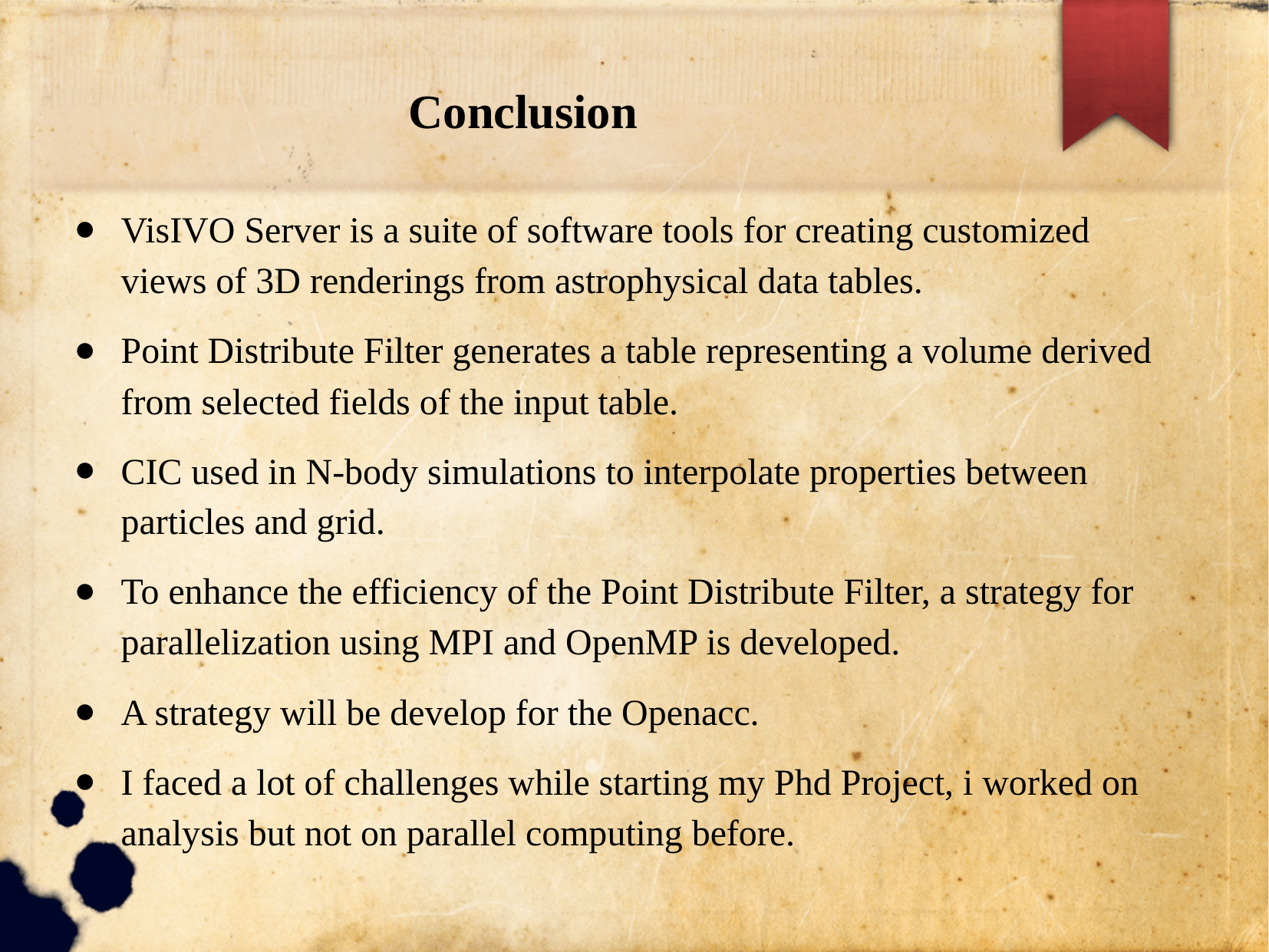

# Conclusion
VisIVO Server is a suite of software tools for creating customized views of 3D renderings from astrophysical data tables.
Point Distribute Filter generates a table representing a volume derived from selected fields of the input table.
CIC used in N-body simulations to interpolate properties between particles and grid.
To enhance the efficiency of the Point Distribute Filter, a strategy for parallelization using MPI and OpenMP is developed.
A strategy will be develop for the Openacc.
I faced a lot of challenges while starting my Phd Project, i worked on analysis but not on parallel computing before.